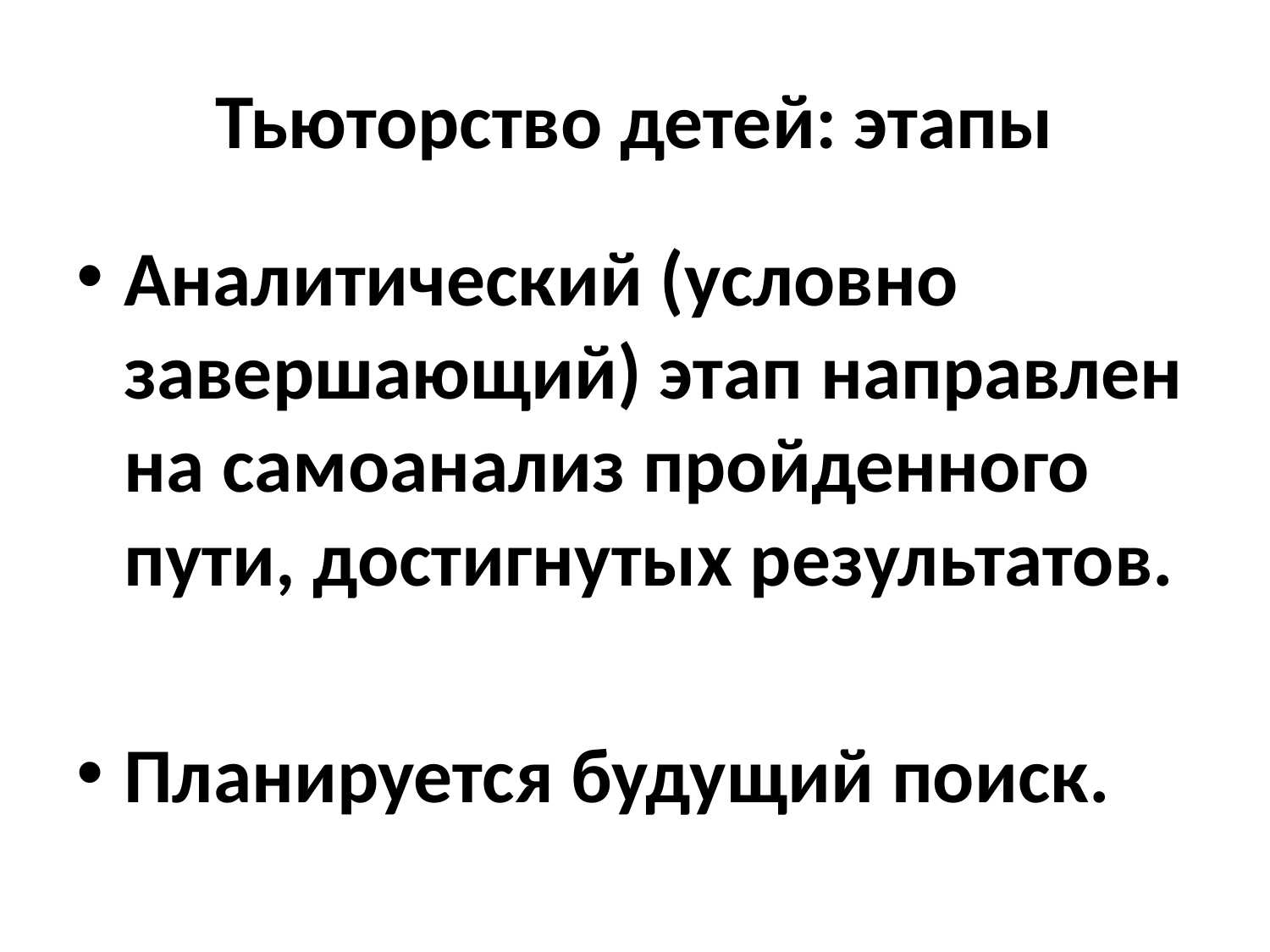

# Тьюторство детей: этапы
Аналитический (условно завершающий) этап направлен на самоанализ пройденного пути, достигнутых результатов.

Планируется будущий поиск.